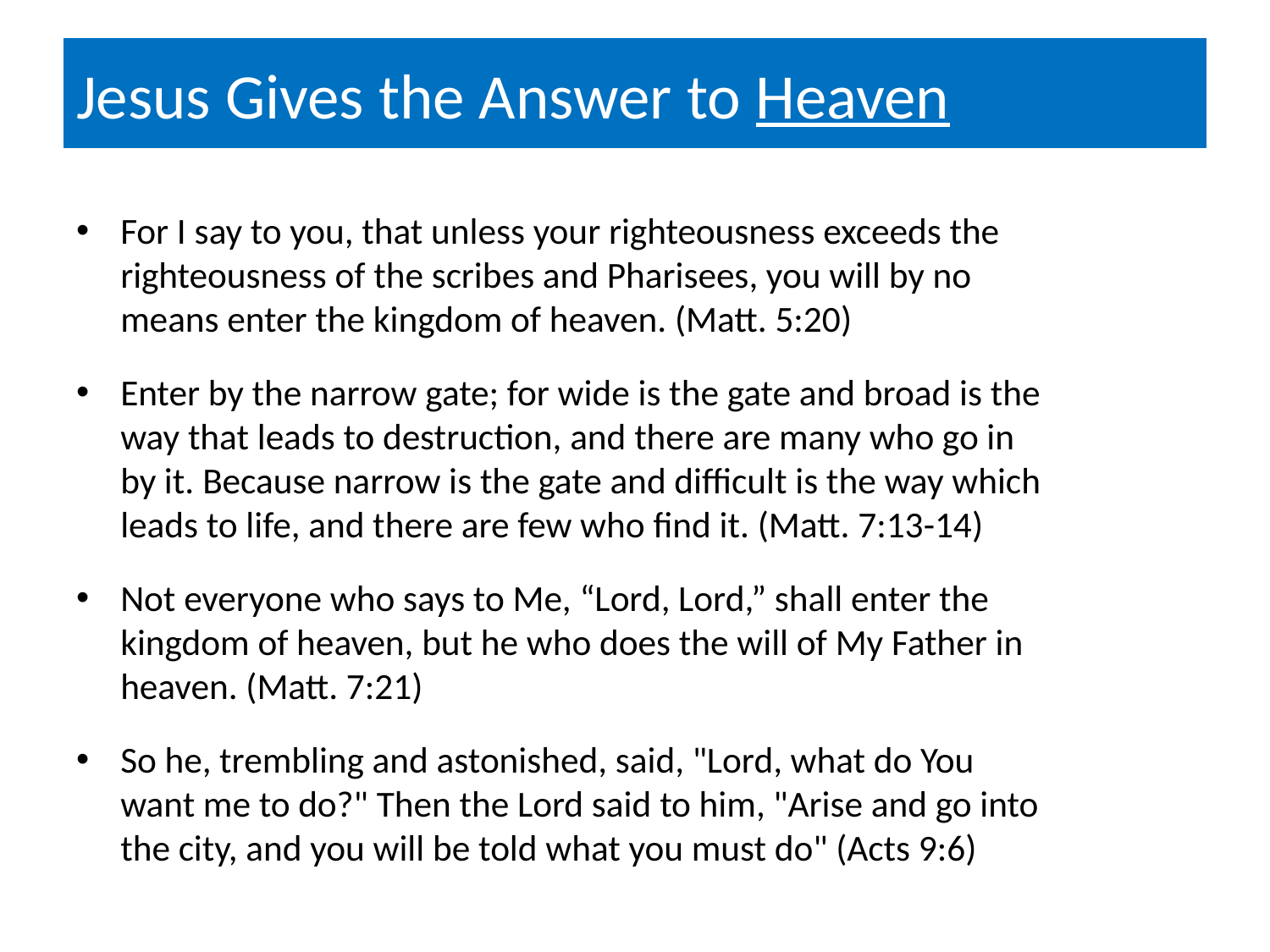

# Jesus Gives the Answer to Heaven
For I say to you, that unless your righteousness exceeds the righteousness of the scribes and Pharisees, you will by no means enter the kingdom of heaven. (Matt. 5:20)

Enter by the narrow gate; for wide is the gate and broad is the way that leads to destruction, and there are many who go in by it. Because narrow is the gate and difficult is the way which leads to life, and there are few who find it. (Matt. 7:13-14)

Not everyone who says to Me, “Lord, Lord,” shall enter the kingdom of heaven, but he who does the will of My Father in heaven. (Matt. 7:21)

So he, trembling and astonished, said, "Lord, what do You want me to do?" Then the Lord said to him, "Arise and go into the city, and you will be told what you must do" (Acts 9:6)